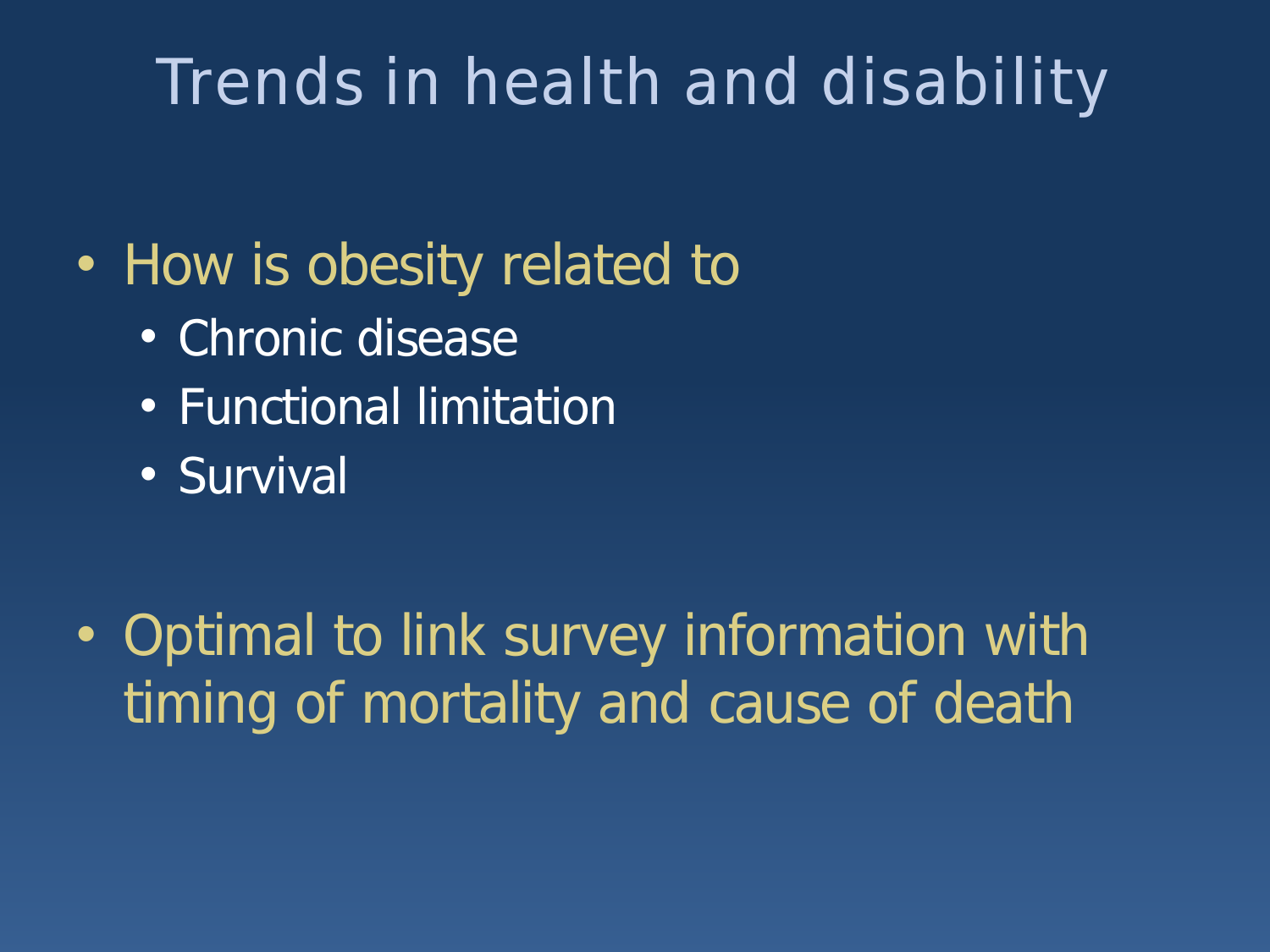

# Trends in health and disability
How is obesity related to
Chronic disease
Functional limitation
Survival

Optimal to link survey information with timing of mortality and cause of death